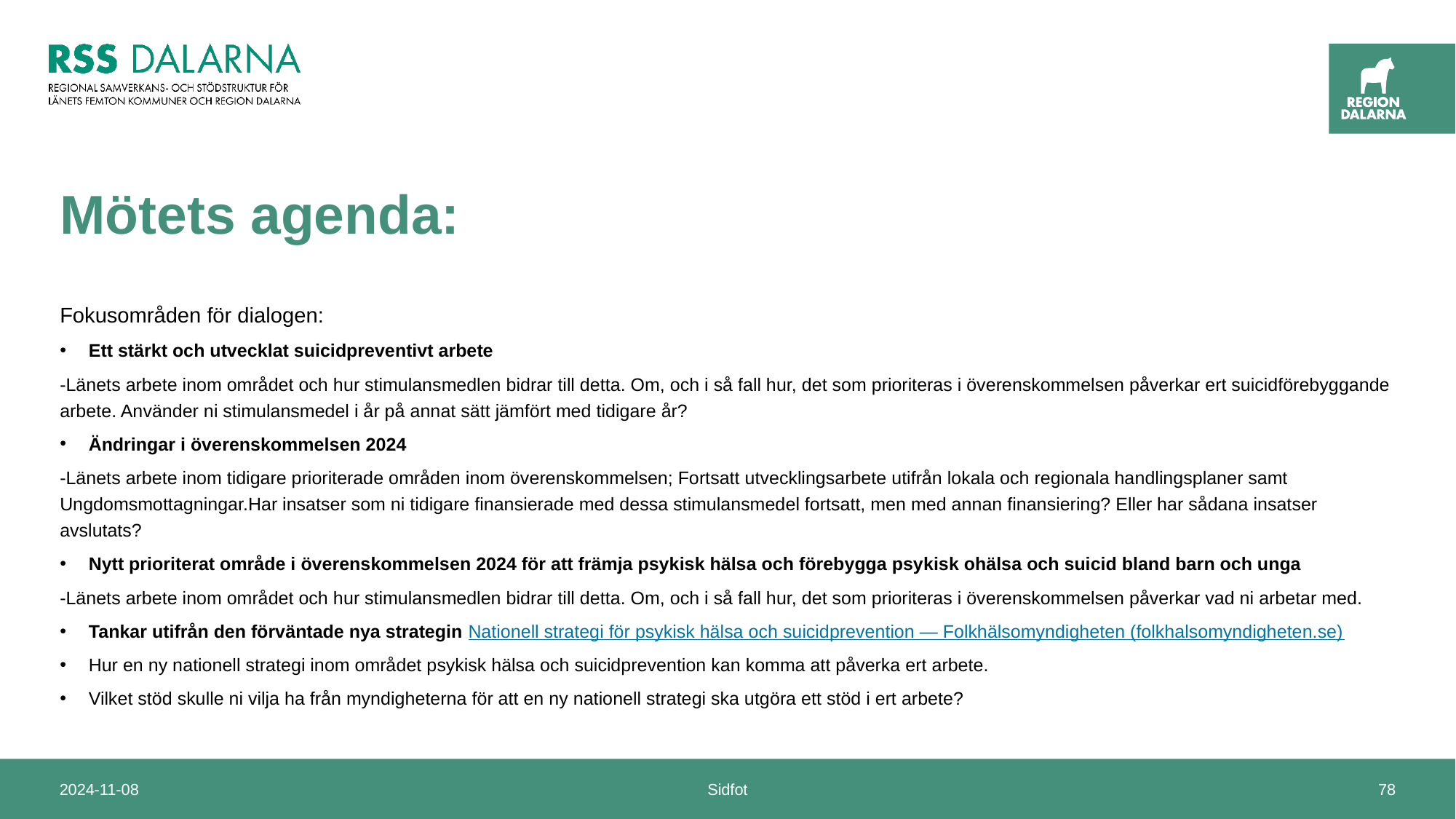

# Mötets agenda:
Fokusområden för dialogen:
Ett stärkt och utvecklat suicidpreventivt arbete
-Länets arbete inom området och hur stimulansmedlen bidrar till detta. Om, och i så fall hur, det som prioriteras i överenskommelsen påverkar ert suicidförebyggande arbete. Använder ni stimulansmedel i år på annat sätt jämfört med tidigare år?
Ändringar i överenskommelsen 2024
-Länets arbete inom tidigare prioriterade områden inom överenskommelsen; Fortsatt utvecklingsarbete utifrån lokala och regionala handlingsplaner samt Ungdomsmottagningar.Har insatser som ni tidigare finansierade med dessa stimulansmedel fortsatt, men med annan finansiering? Eller har sådana insatser avslutats?
Nytt prioriterat område i överenskommelsen 2024 för att främja psykisk hälsa och förebygga psykisk ohälsa och suicid bland barn och unga
-Länets arbete inom området och hur stimulansmedlen bidrar till detta. Om, och i så fall hur, det som prioriteras i överenskommelsen påverkar vad ni arbetar med.
Tankar utifrån den förväntade nya strategin Nationell strategi för psykisk hälsa och suicidprevention — Folkhälsomyndigheten (folkhalsomyndigheten.se)
Hur en ny nationell strategi inom området psykisk hälsa och suicidprevention kan komma att påverka ert arbete.
Vilket stöd skulle ni vilja ha från myndigheterna för att en ny nationell strategi ska utgöra ett stöd i ert arbete?

2024-11-08
Sidfot
78